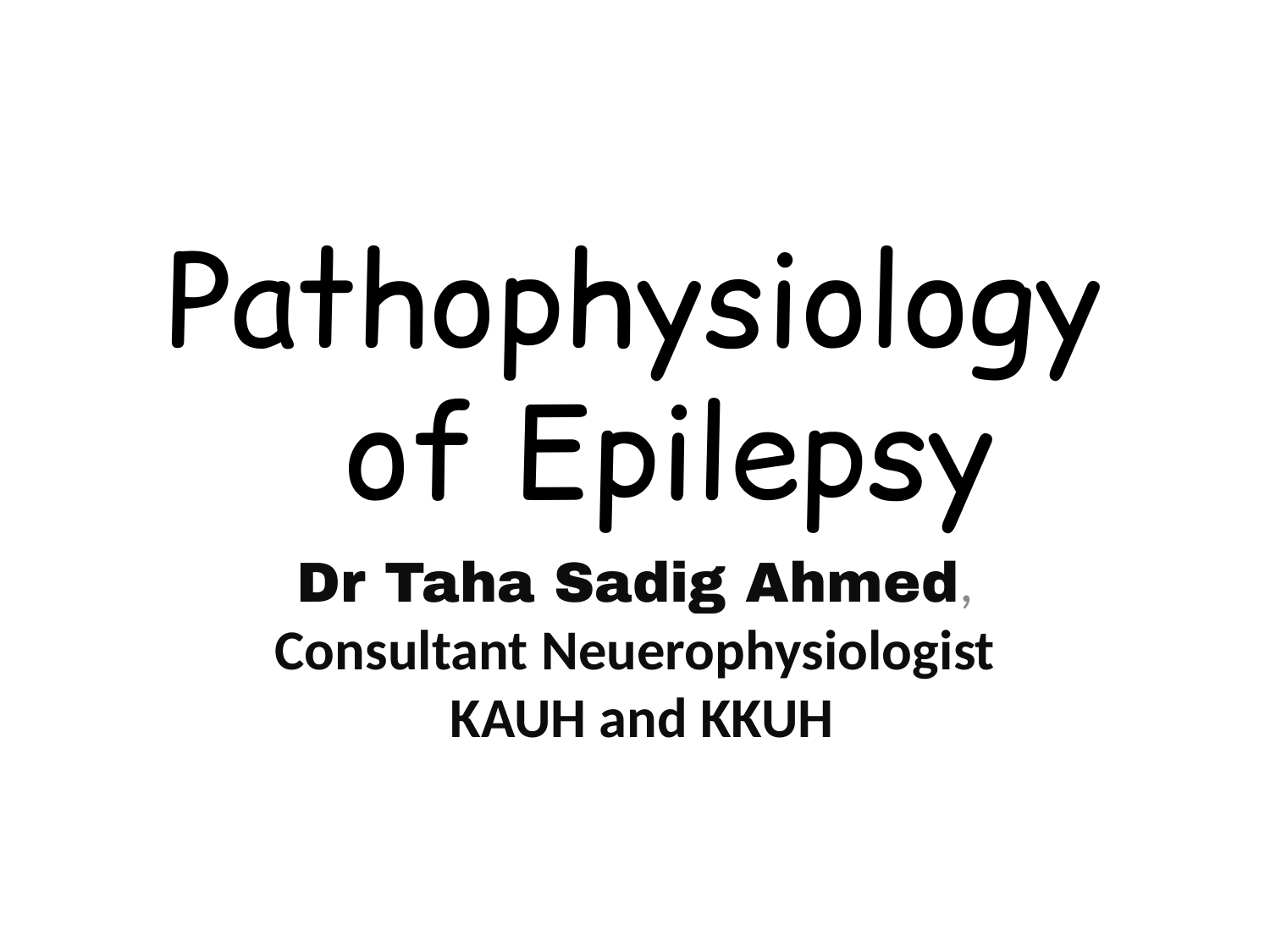

# Pathophysiology of Epilepsy
Dr Taha Sadig Ahmed, Consultant Neuerophysiologist KAUH and KKUH